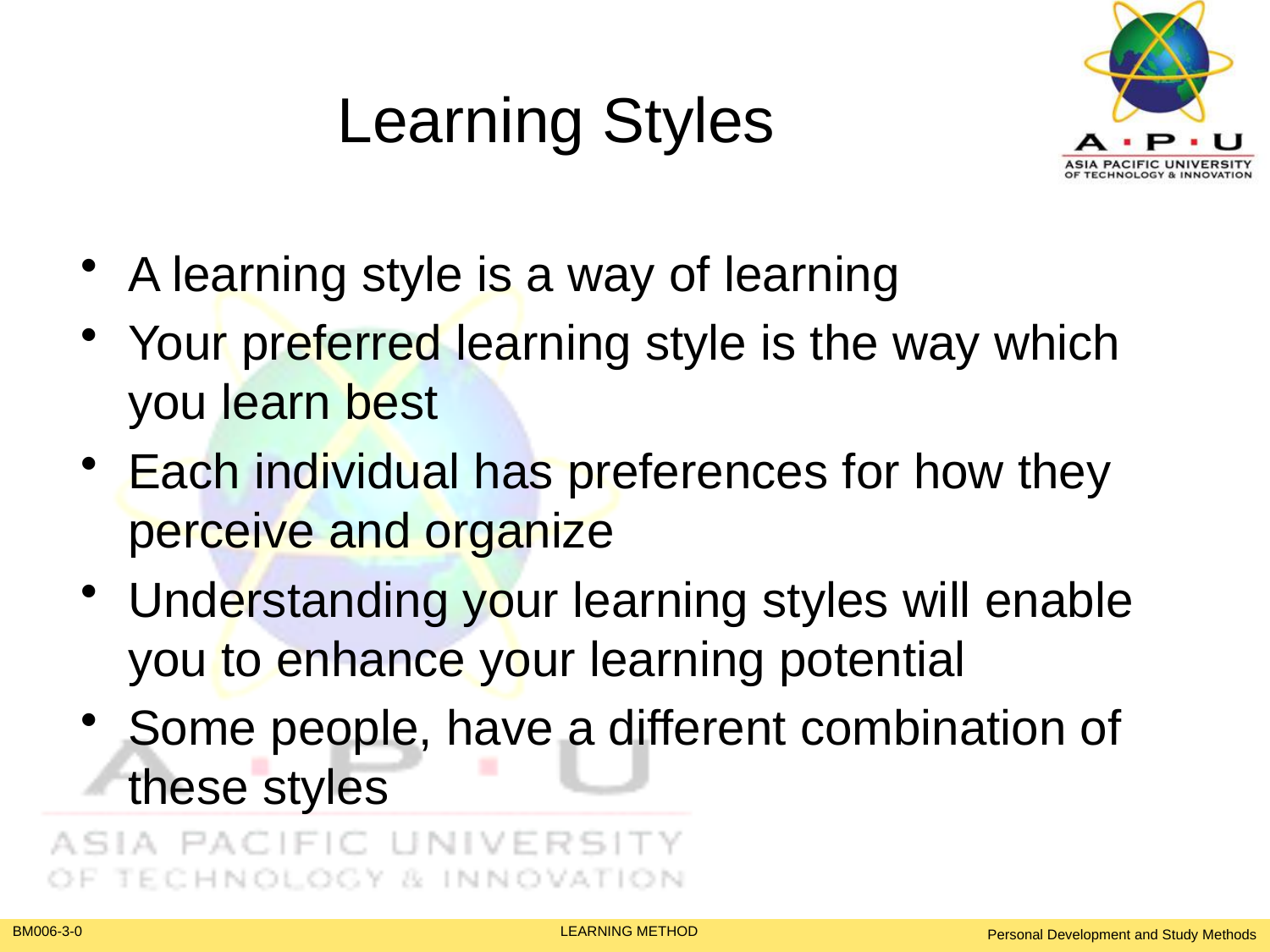

# Learning Styles
A learning style is a way of learning
Your preferred learning style is the way which you learn best
Each individual has preferences for how they perceive and organize
Understanding your learning styles will enable you to enhance your learning potential
Some people, have a different combination of these styles
Personal Development and Study Methods